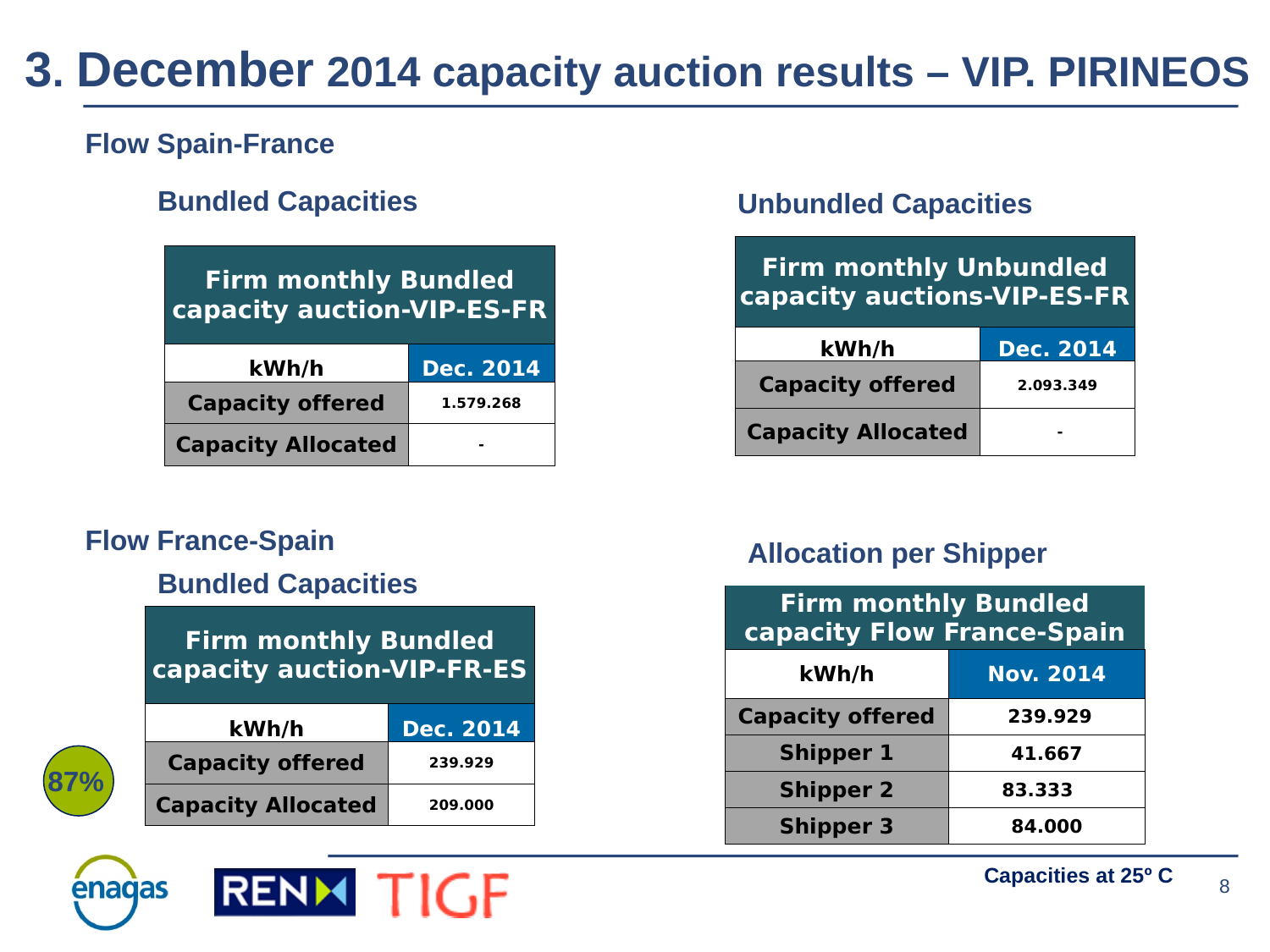

# 3. December 2014 capacity auction results – VIP. PIRINEOS
Flow Spain-France
Bundled Capacities
Unbundled Capacities
| Firm monthly Unbundled capacity auctions-VIP-ES-FR |  |
| --- | --- |
| kWh/h | Dec. 2014 |
| Capacity offered | 2.093.349 |
| Capacity Allocated | - |
| Firm monthly Bundled capacity auction-VIP-ES-FR |  |
| --- | --- |
| kWh/h | Dec. 2014 |
| Capacity offered | 1.579.268 |
| Capacity Allocated | - |
Flow France-Spain
Allocation per Shipper
Bundled Capacities
| Firm monthly Bundled capacity Flow France-Spain |  |
| --- | --- |
| kWh/h | Nov. 2014 |
| Capacity offered | 239.929 |
| Shipper 1 | 41.667 |
| Shipper 2 | 83.333 |
| Shipper 3 | 84.000 |
| Firm monthly Bundled capacity auction-VIP-FR-ES |  |
| --- | --- |
| kWh/h | Dec. 2014 |
| Capacity offered | 239.929 |
| Capacity Allocated | 209.000 |

87%
Capacities at 25º C